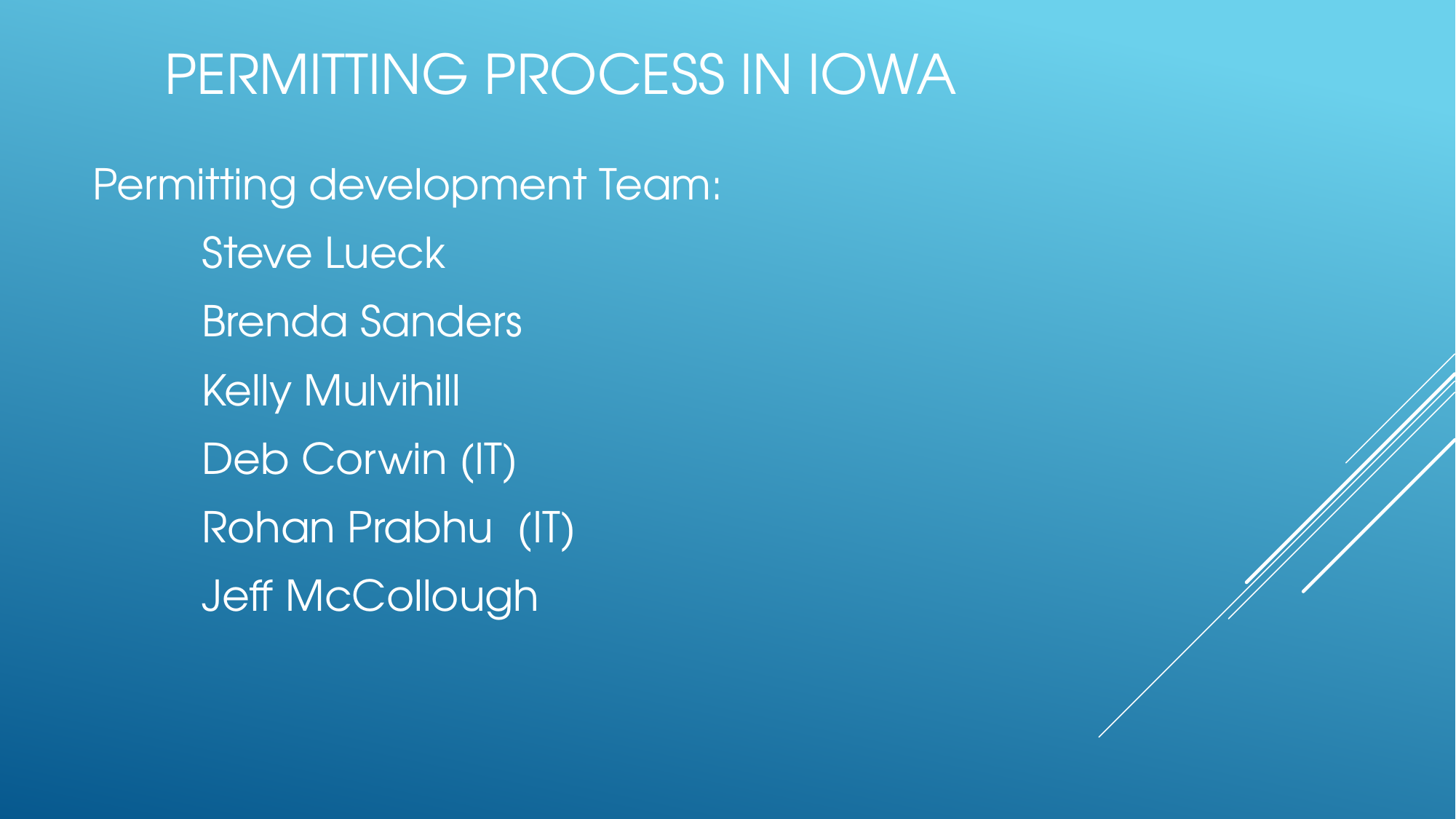

# permitting Process in Iowa
Permitting development Team:
	Steve Lueck
	Brenda Sanders
	Kelly Mulvihill
	Deb Corwin (IT)
	Rohan Prabhu  (IT)
	Jeff McCollough